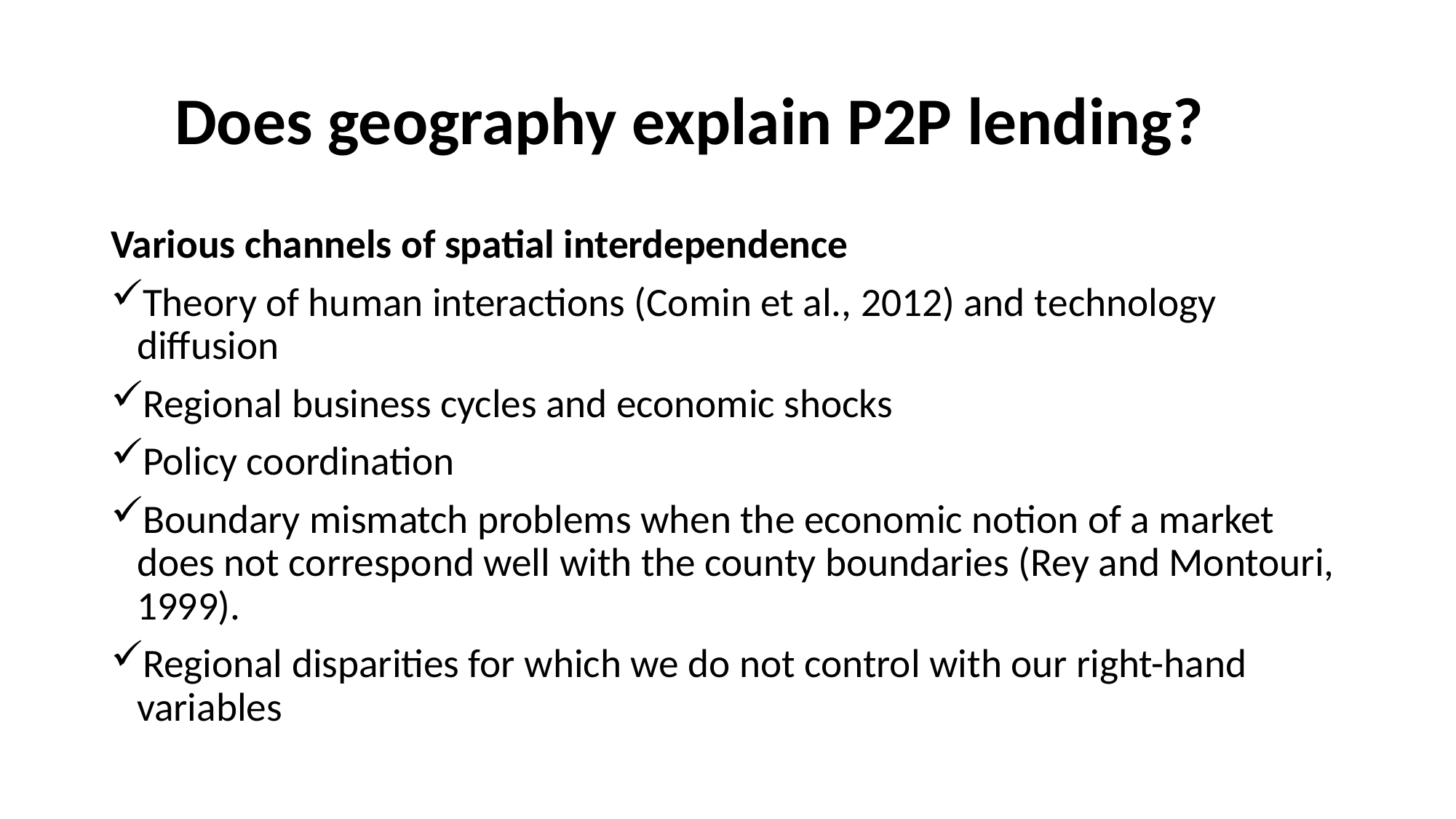

# Does geography explain P2P lending?
Various channels of spatial interdependence
Theory of human interactions (Comin et al., 2012) and technology diffusion
Regional business cycles and economic shocks
Policy coordination
Boundary mismatch problems when the economic notion of a market does not correspond well with the county boundaries (Rey and Montouri, 1999).
Regional disparities for which we do not control with our right-hand variables